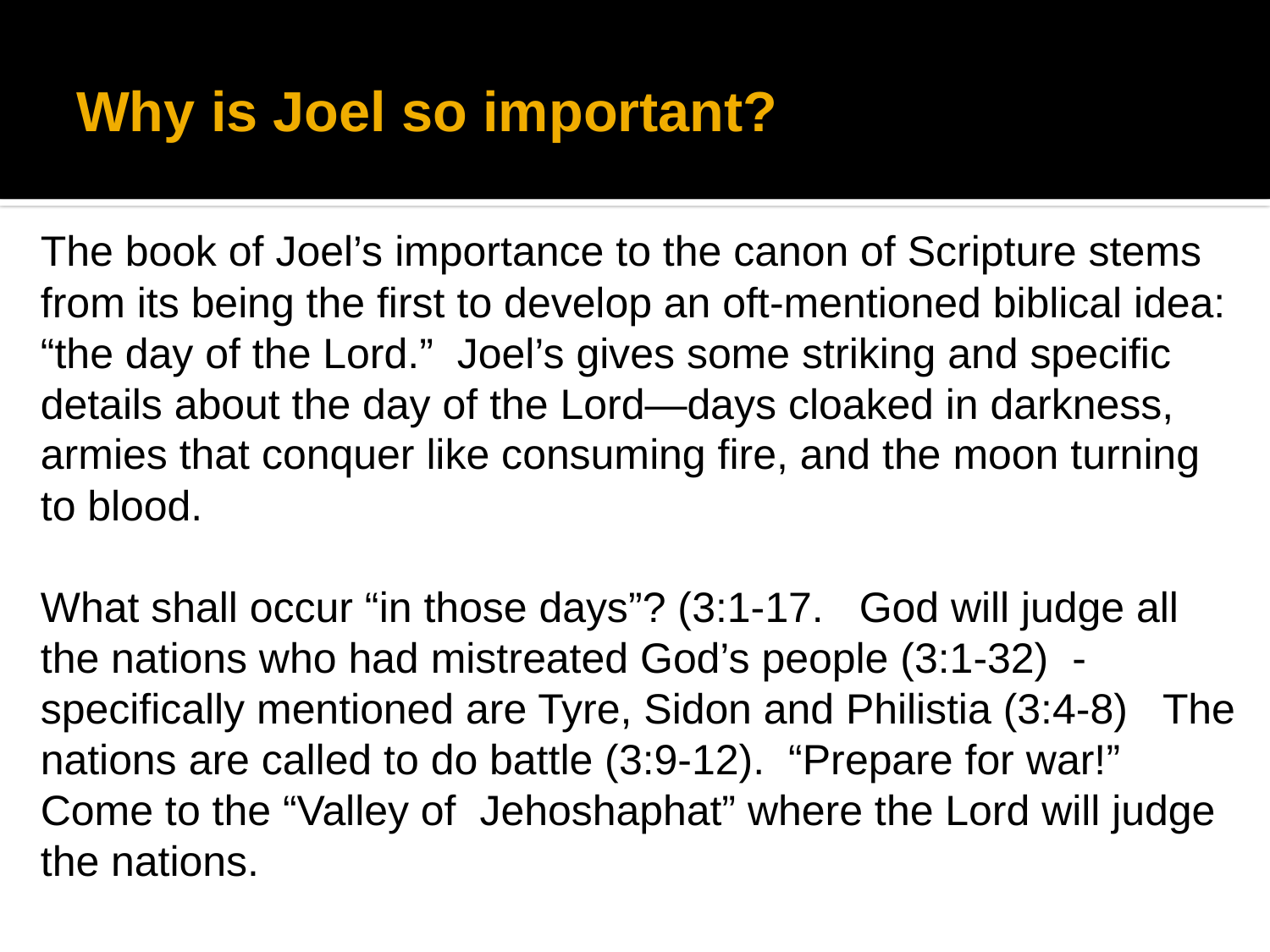

# Why is Joel so important?
The book of Joel’s importance to the canon of Scripture stems from its being the first to develop an oft-mentioned biblical idea: “the day of the Lord.”  Joel’s gives some striking and specific details about the day of the Lord—days cloaked in darkness, armies that conquer like consuming fire, and the moon turning to blood.

What shall occur “in those days”? (3:1-17.   God will judge all the nations who had mistreated God’s people (3:1-32)  -  specifically mentioned are Tyre, Sidon and Philistia (3:4-8)   The nations are called to do battle (3:9-12).  “Prepare for war!”  Come to the “Valley of  Jehoshaphat” where the Lord will judge the nations.